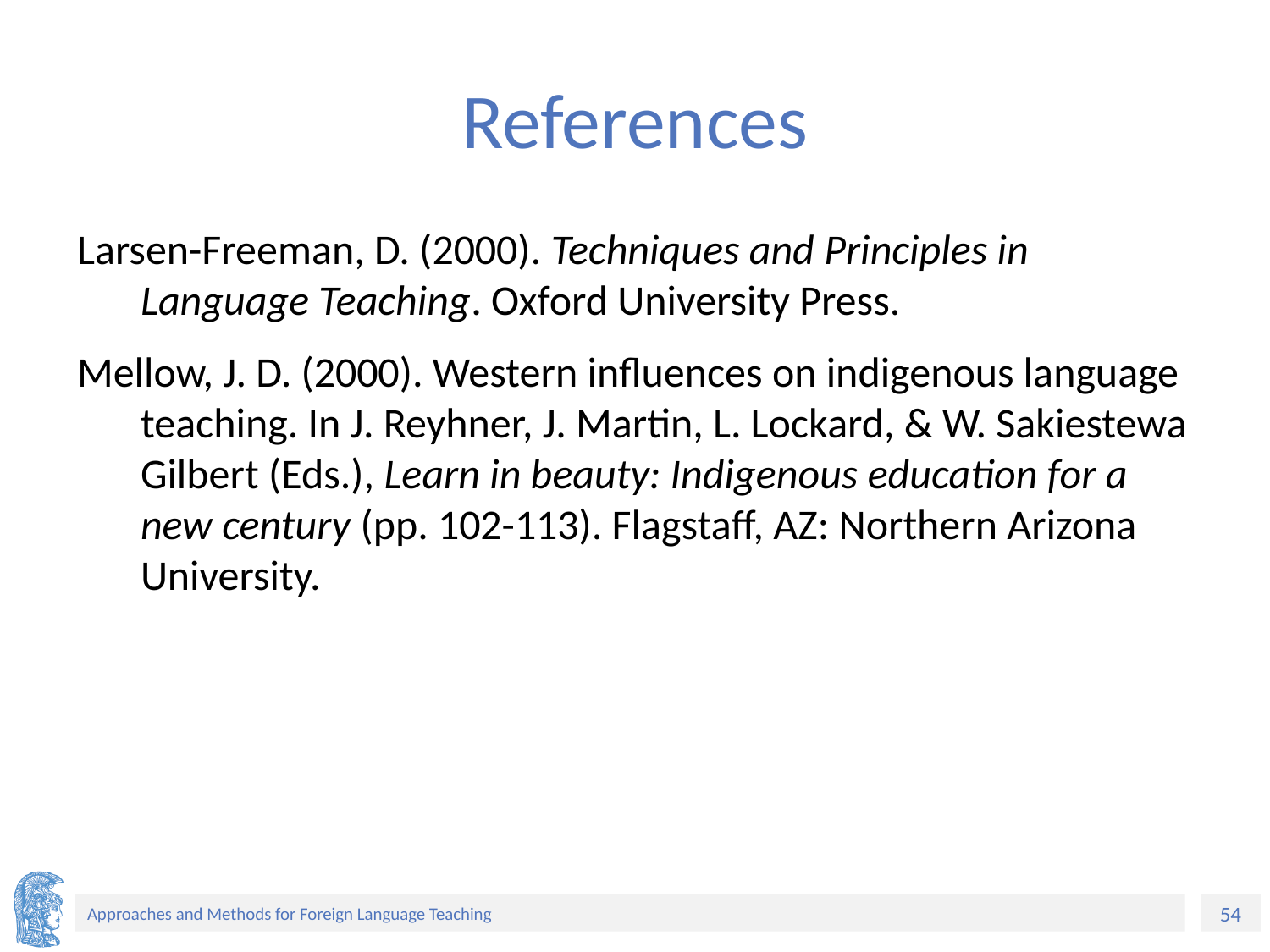

# References
Larsen-Freeman, D. (2000). Techniques and Principles in Language Teaching. Oxford University Press.
Mellow, J. D. (2000). Western influences on indigenous language teaching. In J. Reyhner, J. Martin, L. Lockard, & W. Sakiestewa Gilbert (Eds.), Learn in beauty: Indigenous education for a new century (pp. 102-113). Flagstaff, AZ: Northern Arizona University.